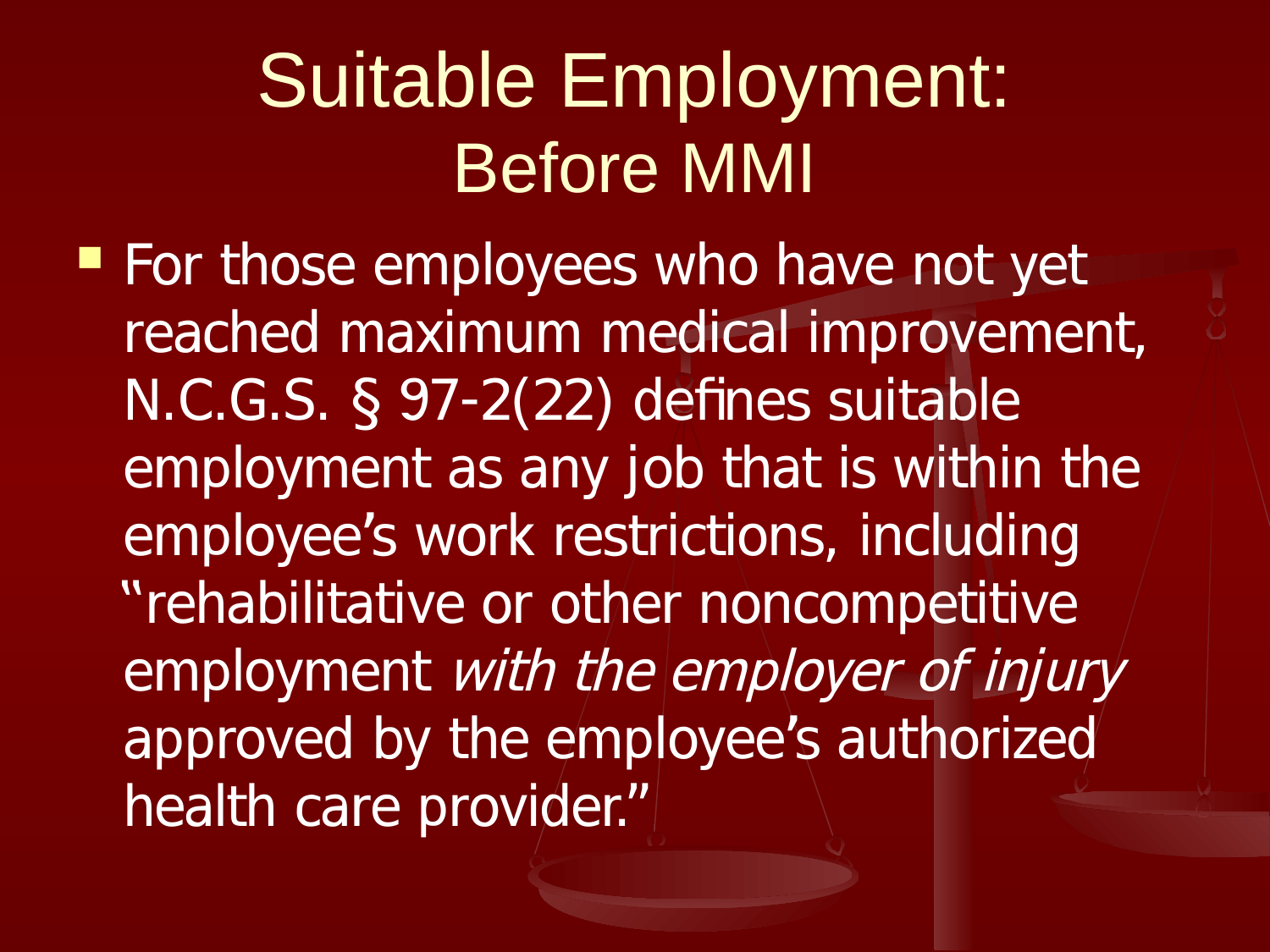

# Suitable Employment: Before MMI
For those employees who have not yet reached maximum medical improvement, N.C.G.S. § 97-2(22) defines suitable employment as any job that is within the employee’s work restrictions, including “rehabilitative or other noncompetitive employment with the employer of injury approved by the employee’s authorized health care provider.”